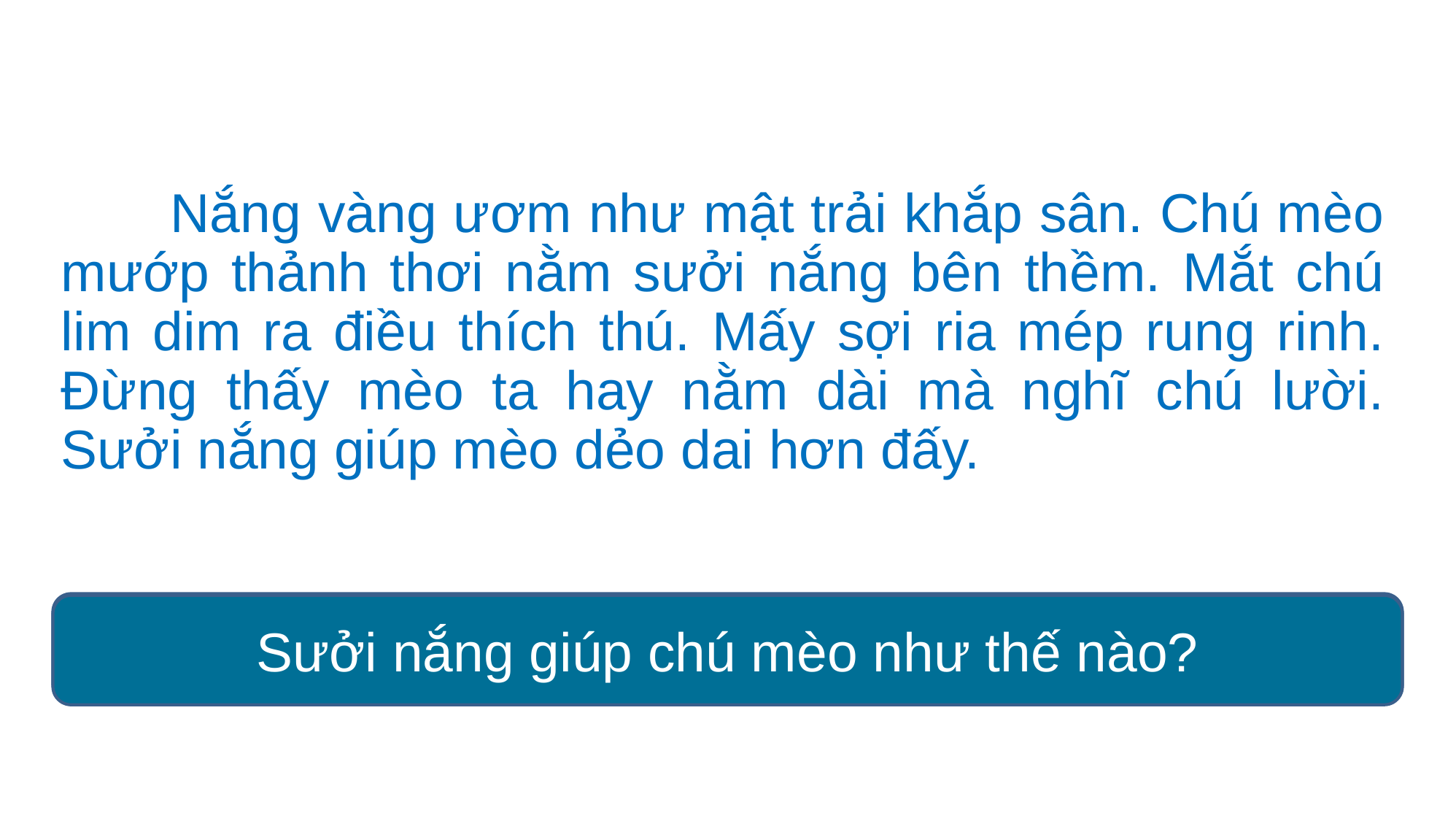

Nắng vàng ươm như mật trải khắp sân. Chú mèo mướp thảnh thơi nằm sưởi nắng bên thềm. Mắt chú lim dim ra điều thích thú. Mấy sợi ria mép rung rinh. Đừng thấy mèo ta hay nằm dài mà nghĩ chú lười. Sưởi nắng giúp mèo dẻo dai hơn đấy.
Đoạn văn nói đến những bộ phận cơ thể nào của chú mèo?
Sưởi nắng giúp chú mèo như thế nào?
Chú mèo mướp đang sưởi nắng ở đâu?